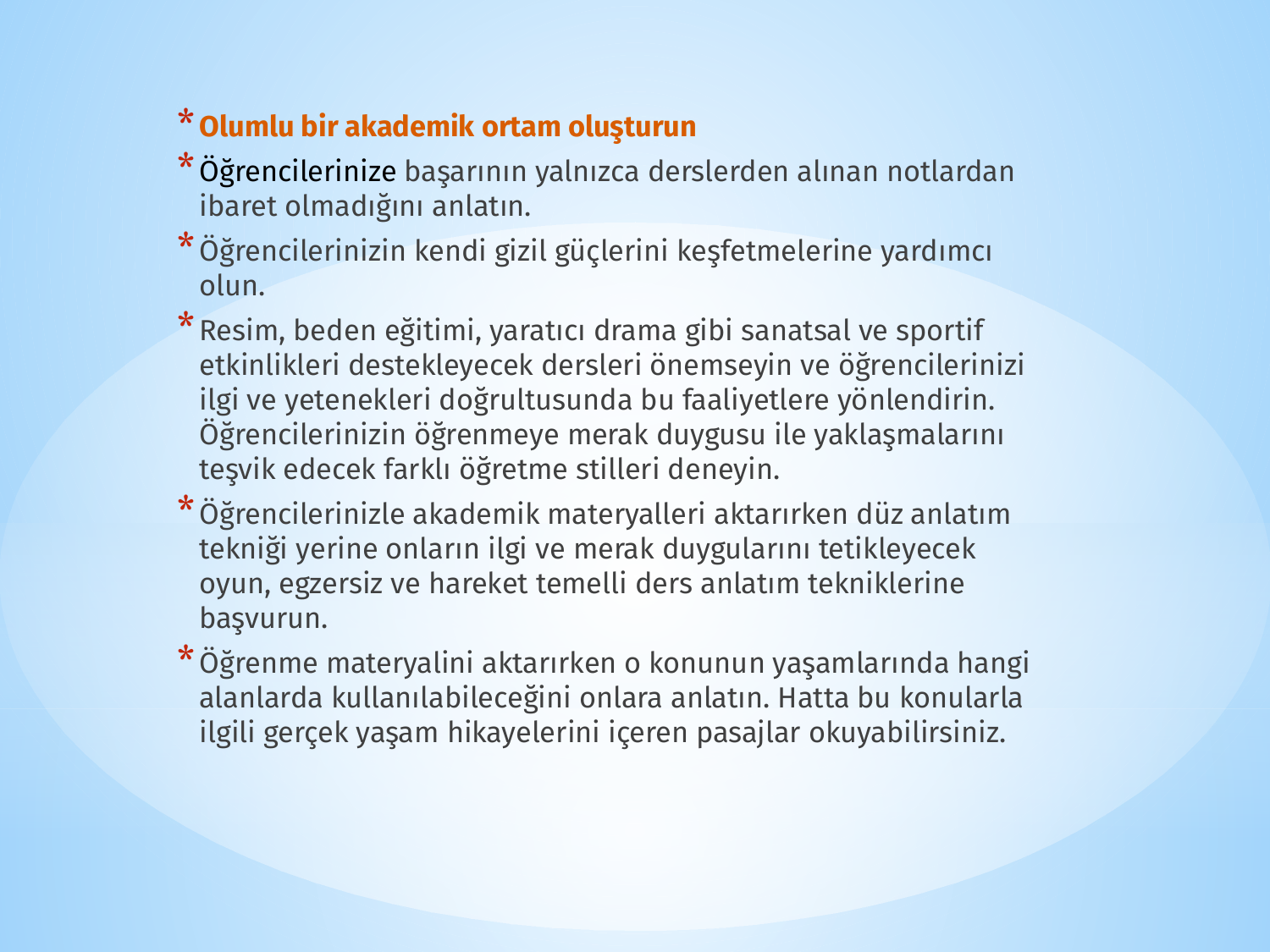

Olumlu bir akademik ortam oluşturun
Öğrencilerinize başarının yalnızca derslerden alınan notlardan ibaret olmadığını anlatın.
Öğrencilerinizin kendi gizil güçlerini keşfetmelerine yardımcı olun.
Resim, beden eğitimi, yaratıcı drama gibi sanatsal ve sportif etkinlikleri destekleyecek dersleri önemseyin ve öğrencilerinizi ilgi ve yetenekleri doğrultusunda bu faaliyetlere yönlendirin. Öğrencilerinizin öğrenmeye merak duygusu ile yaklaşmalarını teşvik edecek farklı öğretme stilleri deneyin.
Öğrencilerinizle akademik materyalleri aktarırken düz anlatım tekniği yerine onların ilgi ve merak duygularını tetikleyecek oyun, egzersiz ve hareket temelli ders anlatım tekniklerine başvurun.
Öğrenme materyalini aktarırken o konunun yaşamlarında hangi alanlarda kullanılabileceğini onlara anlatın. Hatta bu konularla ilgili gerçek yaşam hikayelerini içeren pasajlar okuyabilirsiniz.